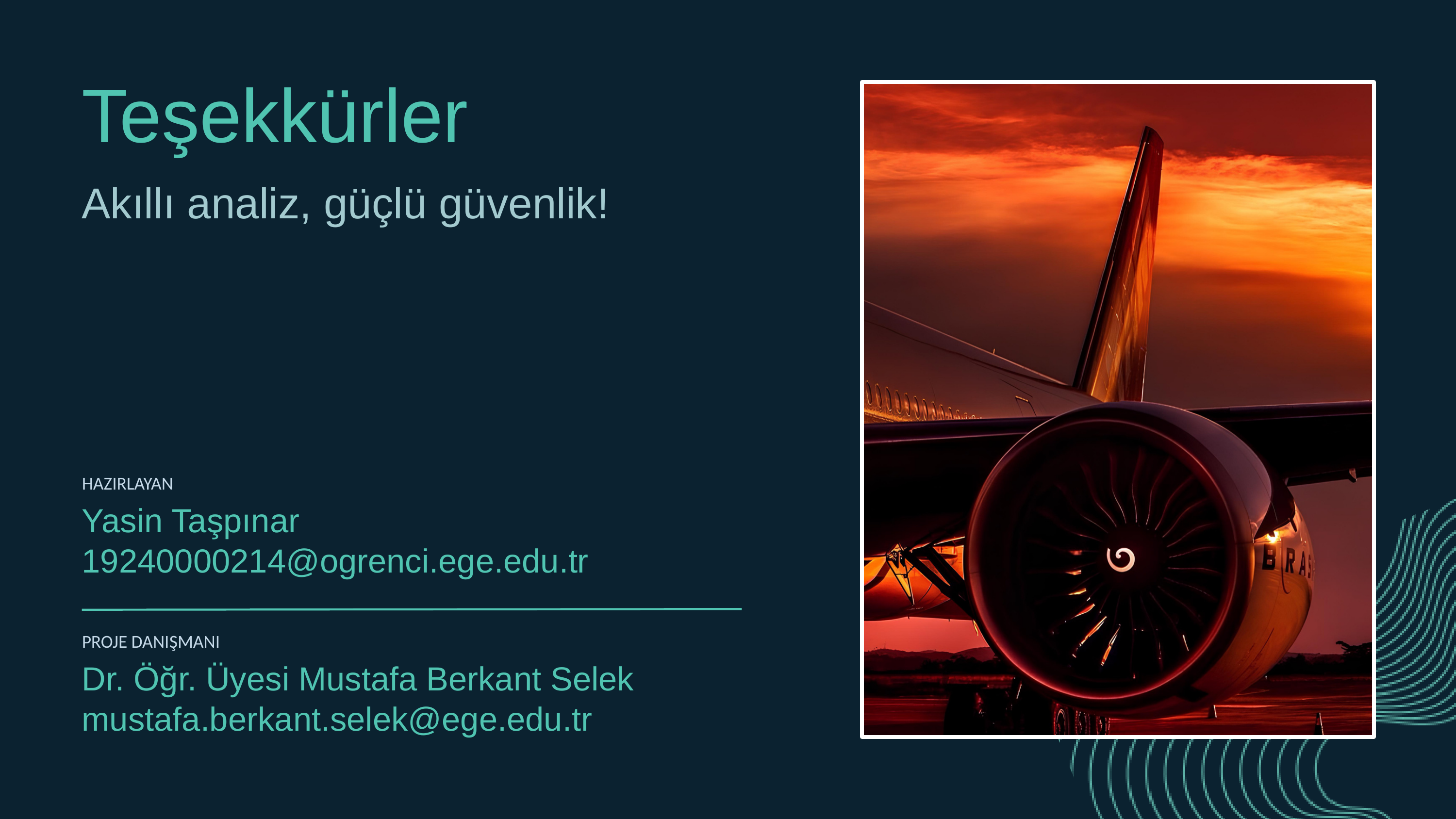

Teşekkürler

Akıllı analiz, güçlü güvenlik!
HAZIRLAYAN
Yasin Taşpınar
19240000214@ogrenci.ege.edu.tr

PROJE DANIŞMANI
Dr. Öğr. Üyesi Mustafa Berkant Selek
mustafa.berkant.selek@ege.edu.tr